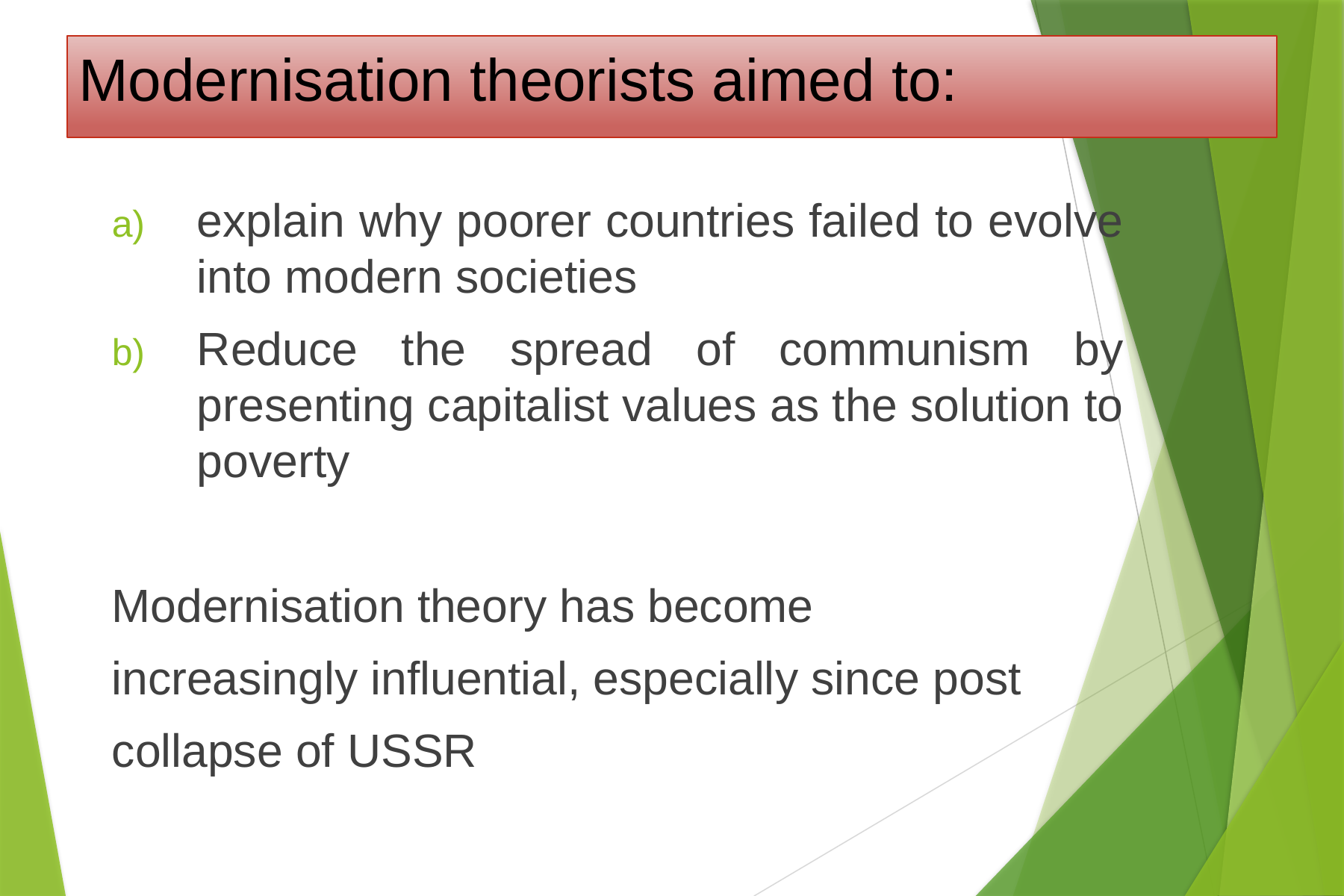

# Modernisation theorists aimed to:
explain why poorer countries failed to evolve into modern societies
Reduce the spread of communism by presenting capitalist values as the solution to poverty

Modernisation theory has become
increasingly influential, especially since post
collapse of USSR